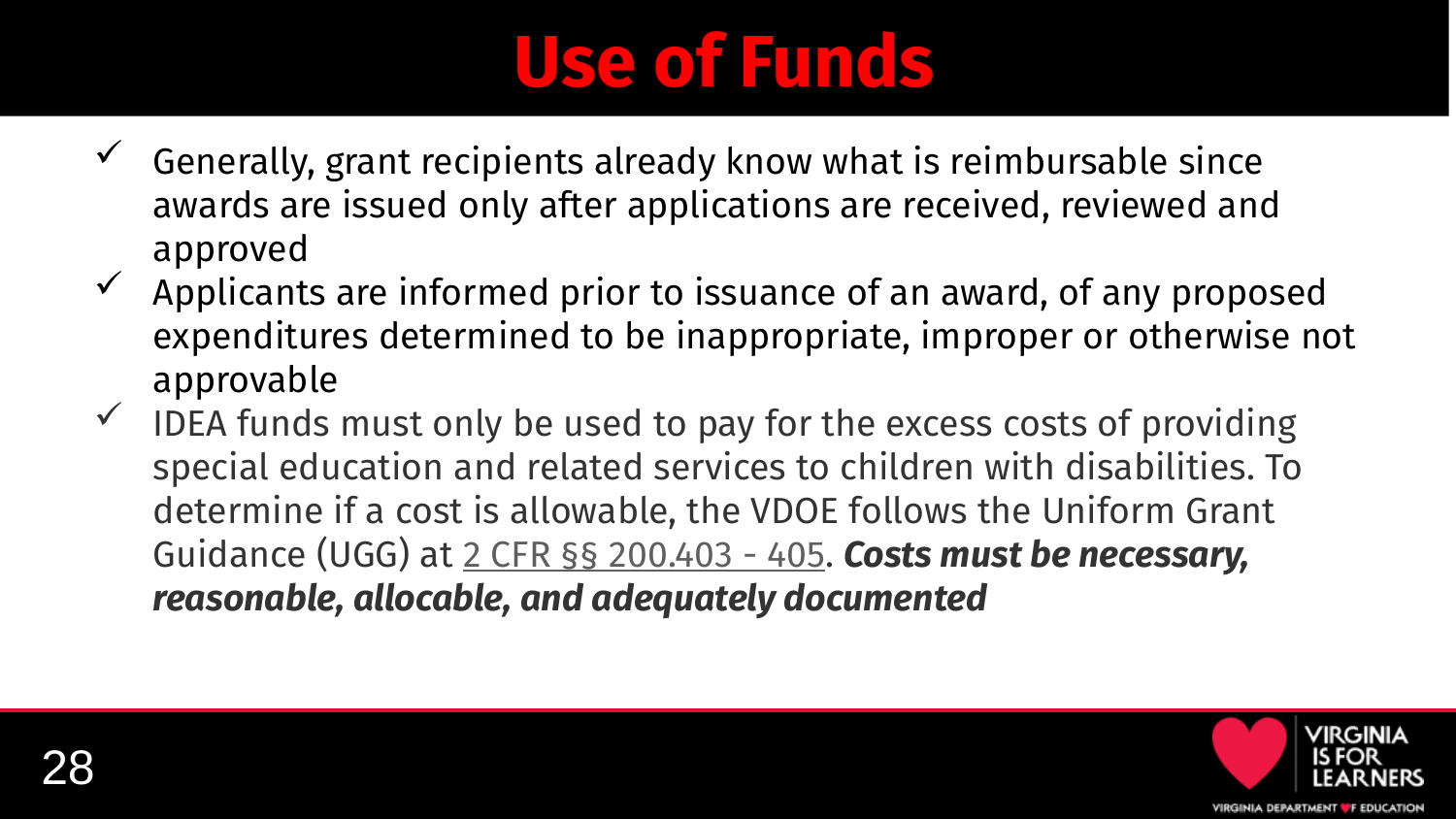

# Use of Funds
Generally, grant recipients already know what is reimbursable since awards are issued only after applications are received, reviewed and approved
Applicants are informed prior to issuance of an award, of any proposed expenditures determined to be inappropriate, improper or otherwise not approvable
IDEA funds must only be used to pay for the excess costs of providing special education and related services to children with disabilities. To determine if a cost is allowable, the VDOE follows the Uniform Grant Guidance (UGG) at 2 CFR §§ 200.403 - 405. Costs must be necessary, reasonable, allocable, and adequately documented